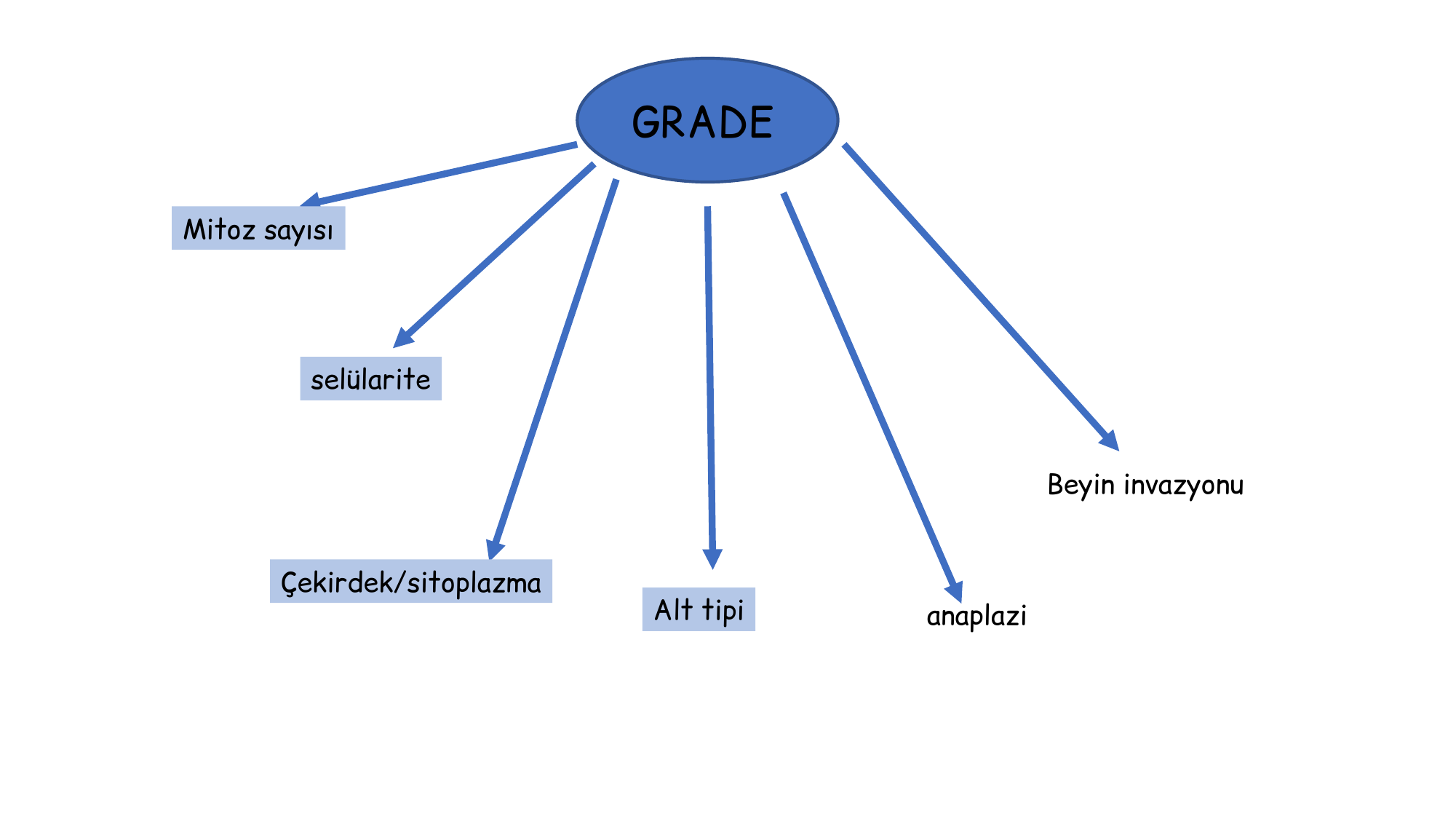

GRADE

Mitoz sayısı
selülarite
Beyin invazyonu
Çekirdek/sitoplazma
Alt tipi
anaplazi